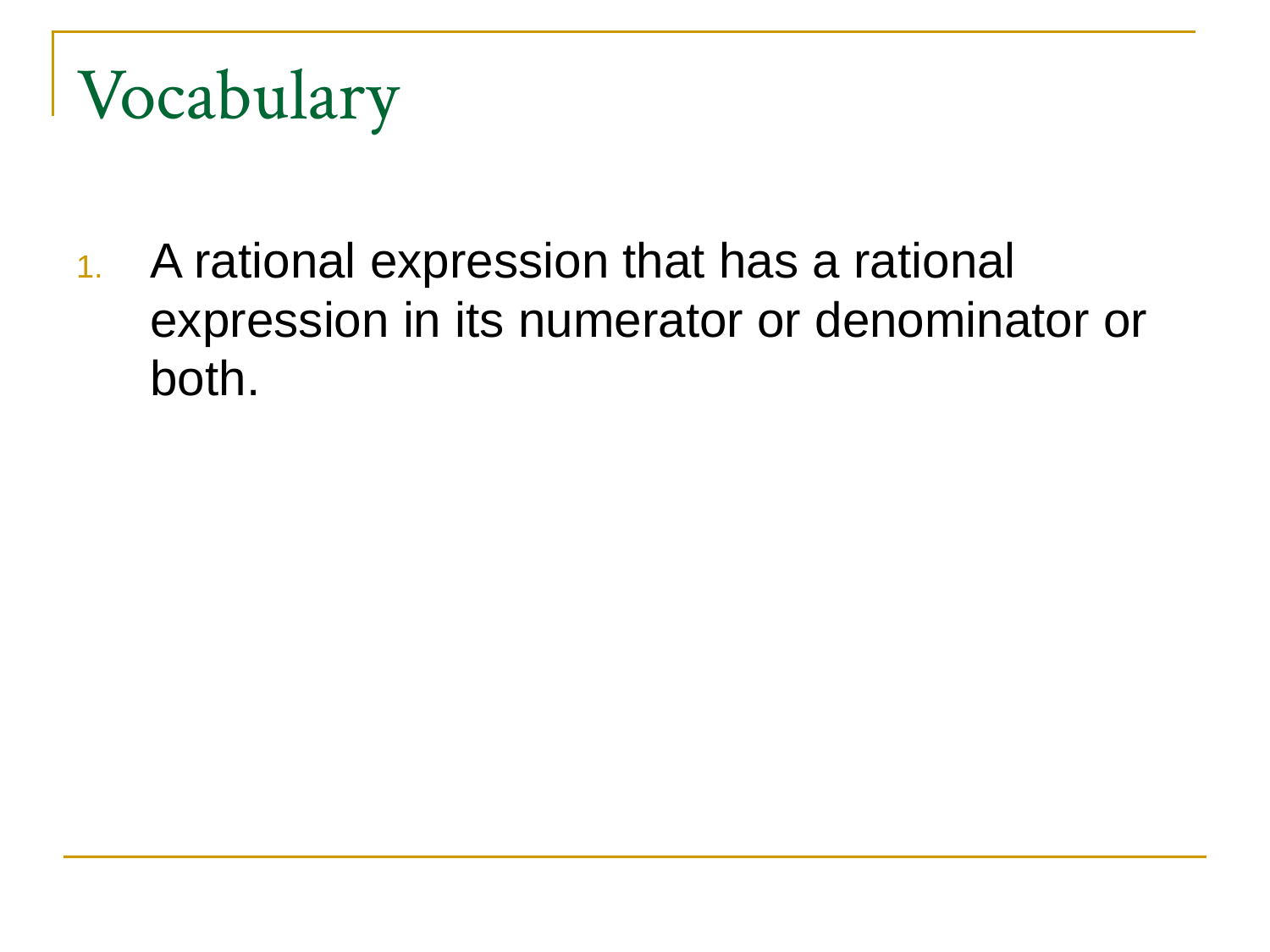

# Vocabulary
A rational expression that has a rational expression in its numerator or denominator or both.